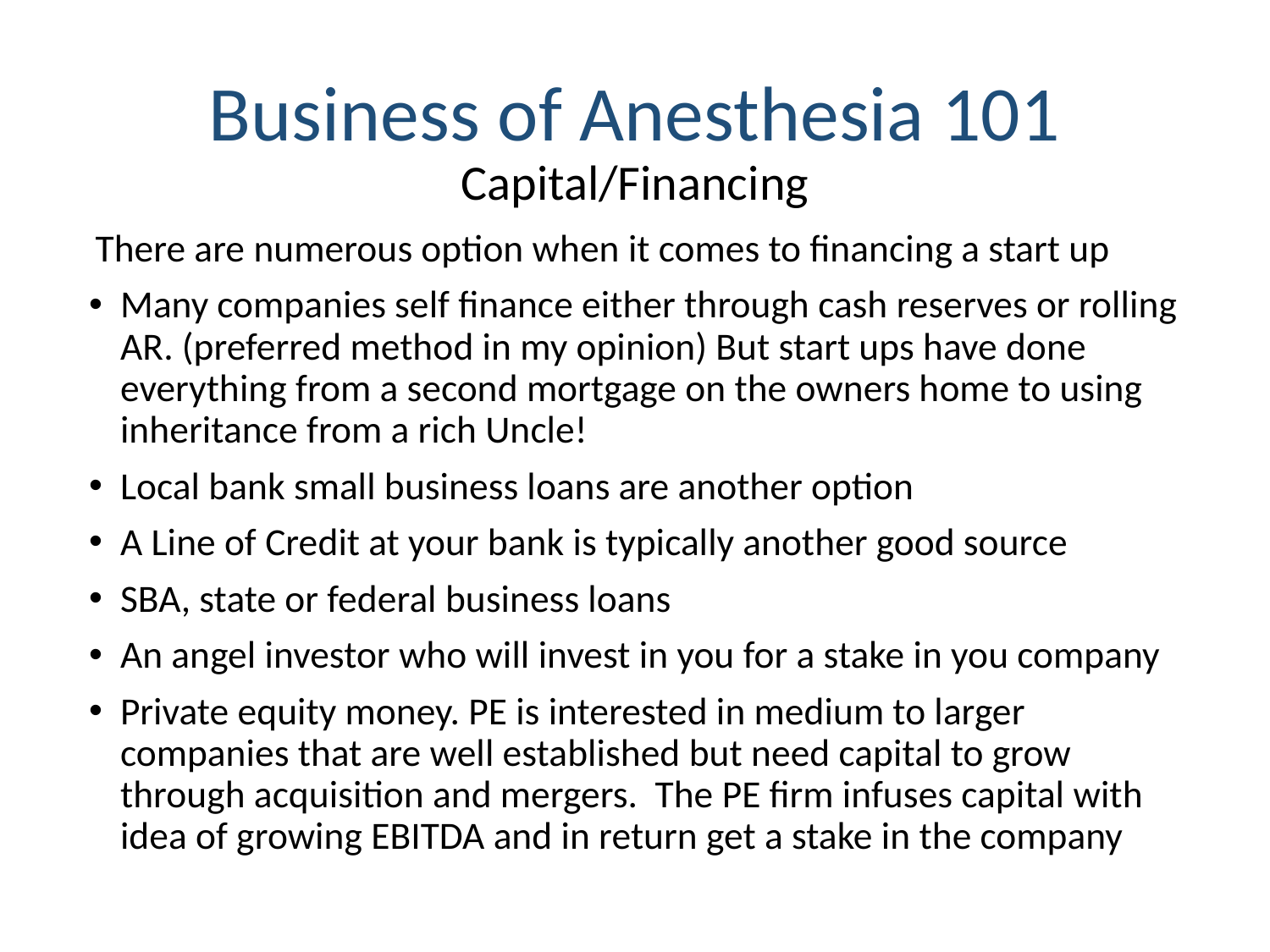

# Business of Anesthesia 101 Capital/Financing
There are numerous option when it comes to financing a start up
Many companies self finance either through cash reserves or rolling AR. (preferred method in my opinion) But start ups have done everything from a second mortgage on the owners home to using inheritance from a rich Uncle!
Local bank small business loans are another option
A Line of Credit at your bank is typically another good source
SBA, state or federal business loans
An angel investor who will invest in you for a stake in you company
Private equity money. PE is interested in medium to larger companies that are well established but need capital to grow through acquisition and mergers.  The PE firm infuses capital with idea of growing EBITDA and in return get a stake in the company